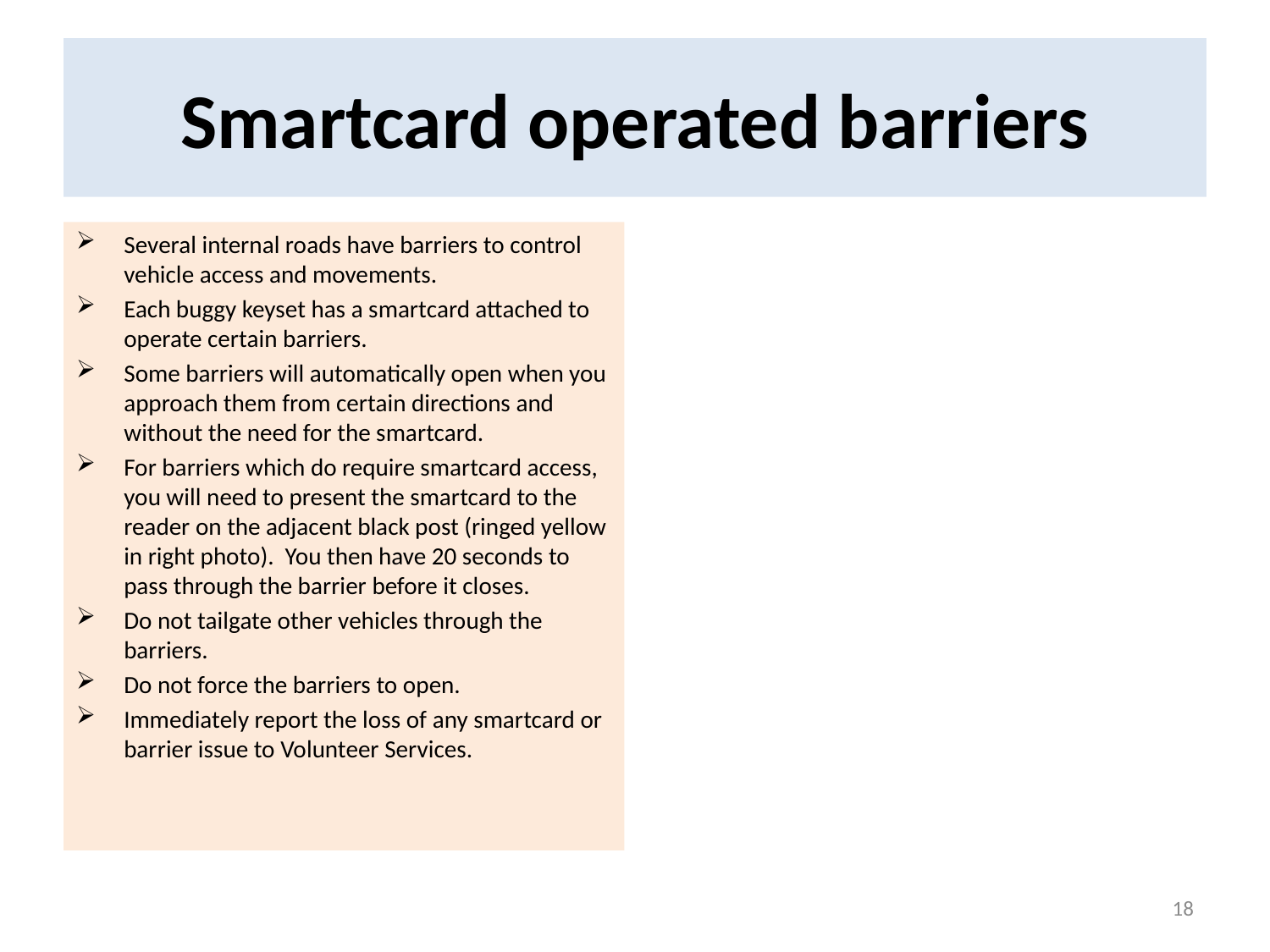

# Smartcard operated barriers
Several internal roads have barriers to control vehicle access and movements.
Each buggy keyset has a smartcard attached to operate certain barriers.
Some barriers will automatically open when you approach them from certain directions and without the need for the smartcard.
For barriers which do require smartcard access, you will need to present the smartcard to the reader on the adjacent black post (ringed yellow in right photo).  You then have 20 seconds to pass through the barrier before it closes.
Do not tailgate other vehicles through the barriers.
Do not force the barriers to open.
Immediately report the loss of any smartcard or barrier issue to Volunteer Services.

18